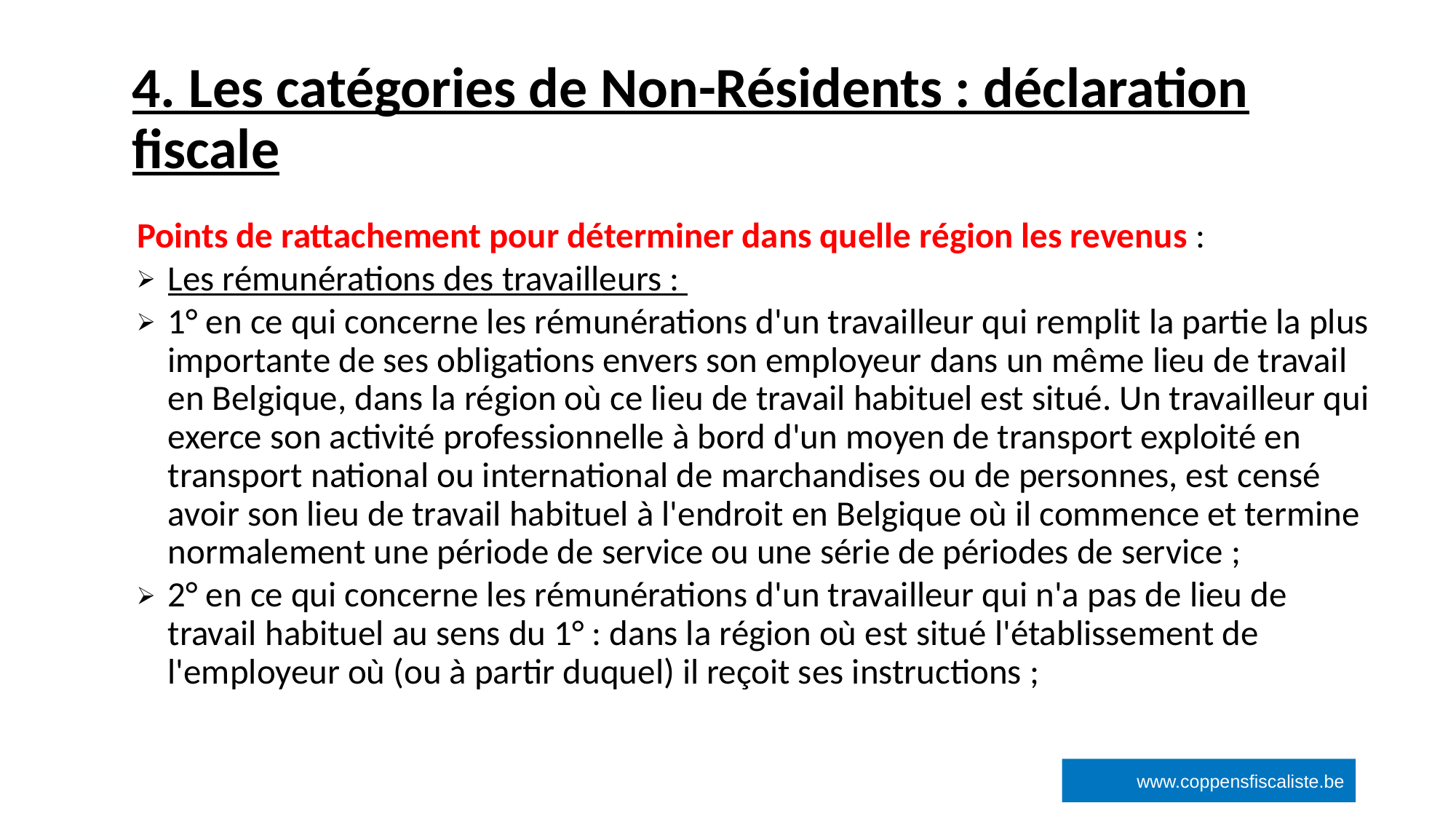

# 4. Les catégories de Non-Résidents : déclaration fiscale
28

Points de rattachement pour déterminer dans quelle région les revenus :
Les rémunérations des travailleurs :
1° en ce qui concerne les rémunérations d'un travailleur qui remplit la partie la plus importante de ses obligations envers son employeur dans un même lieu de travail en Belgique, dans la région où ce lieu de travail habituel est situé. Un travailleur qui exerce son activité professionnelle à bord d'un moyen de transport exploité en transport national ou international de marchandises ou de personnes, est censé avoir son lieu de travail habituel à l'endroit en Belgique où il commence et termine normalement une période de service ou une série de périodes de service ;
2° en ce qui concerne les rémunérations d'un travailleur qui n'a pas de lieu de travail habituel au sens du 1° : dans la région où est situé l'établissement de l'employeur où (ou à partir duquel) il reçoit ses instructions ;
www.coppensfiscaliste.be